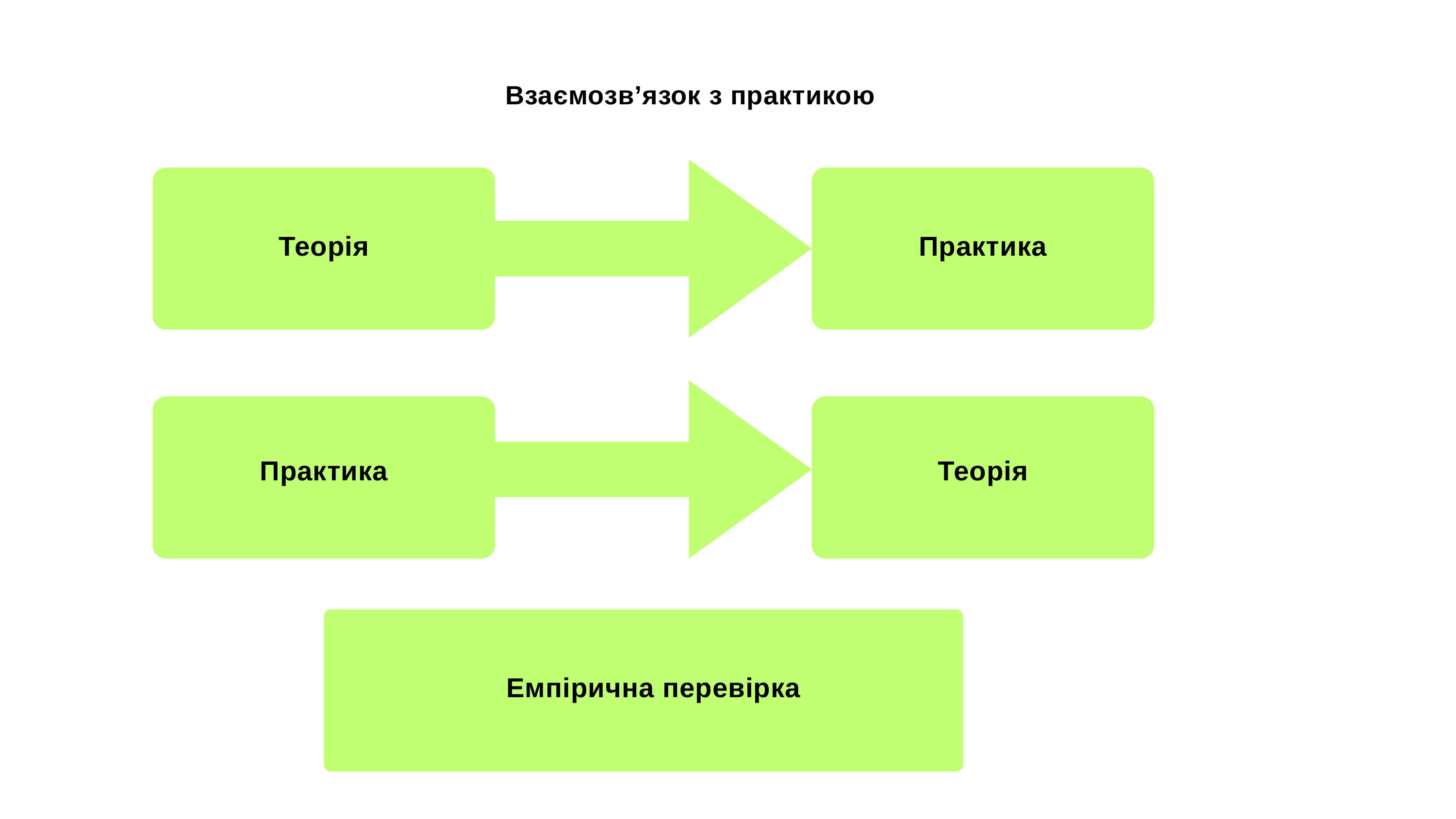

Взаємозв’язок з практикою

Теорія
Практика

Практика
Теорія

Емпірична перевірка